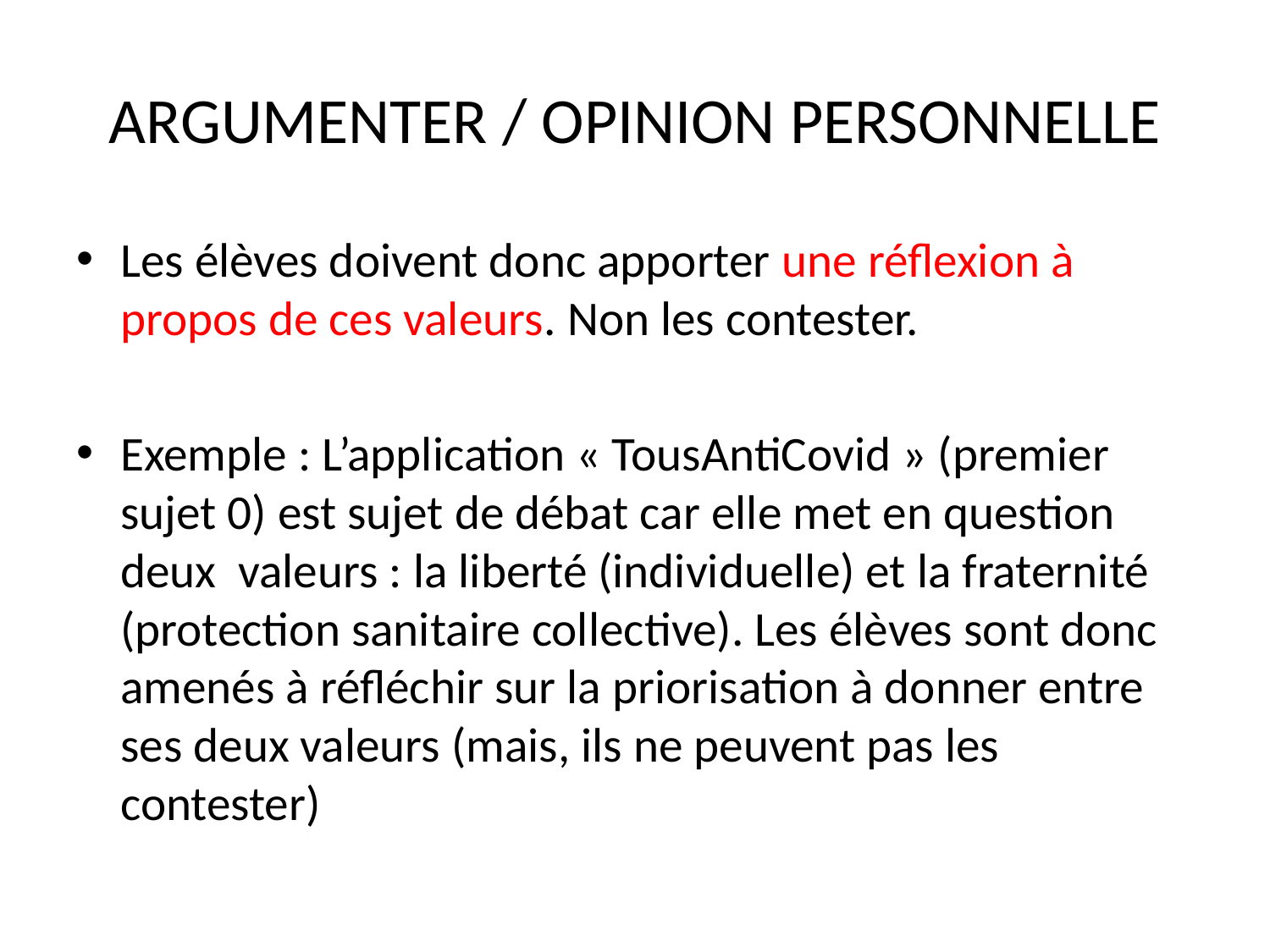

# ARGUMENTER / OPINION PERSONNELLE
Les élèves doivent donc apporter une réflexion à propos de ces valeurs. Non les contester.

Exemple : L’application « TousAntiCovid » (premier sujet 0) est sujet de débat car elle met en question deux  valeurs : la liberté (individuelle) et la fraternité (protection sanitaire collective). Les élèves sont donc amenés à réfléchir sur la priorisation à donner entre ses deux valeurs (mais, ils ne peuvent pas les contester)